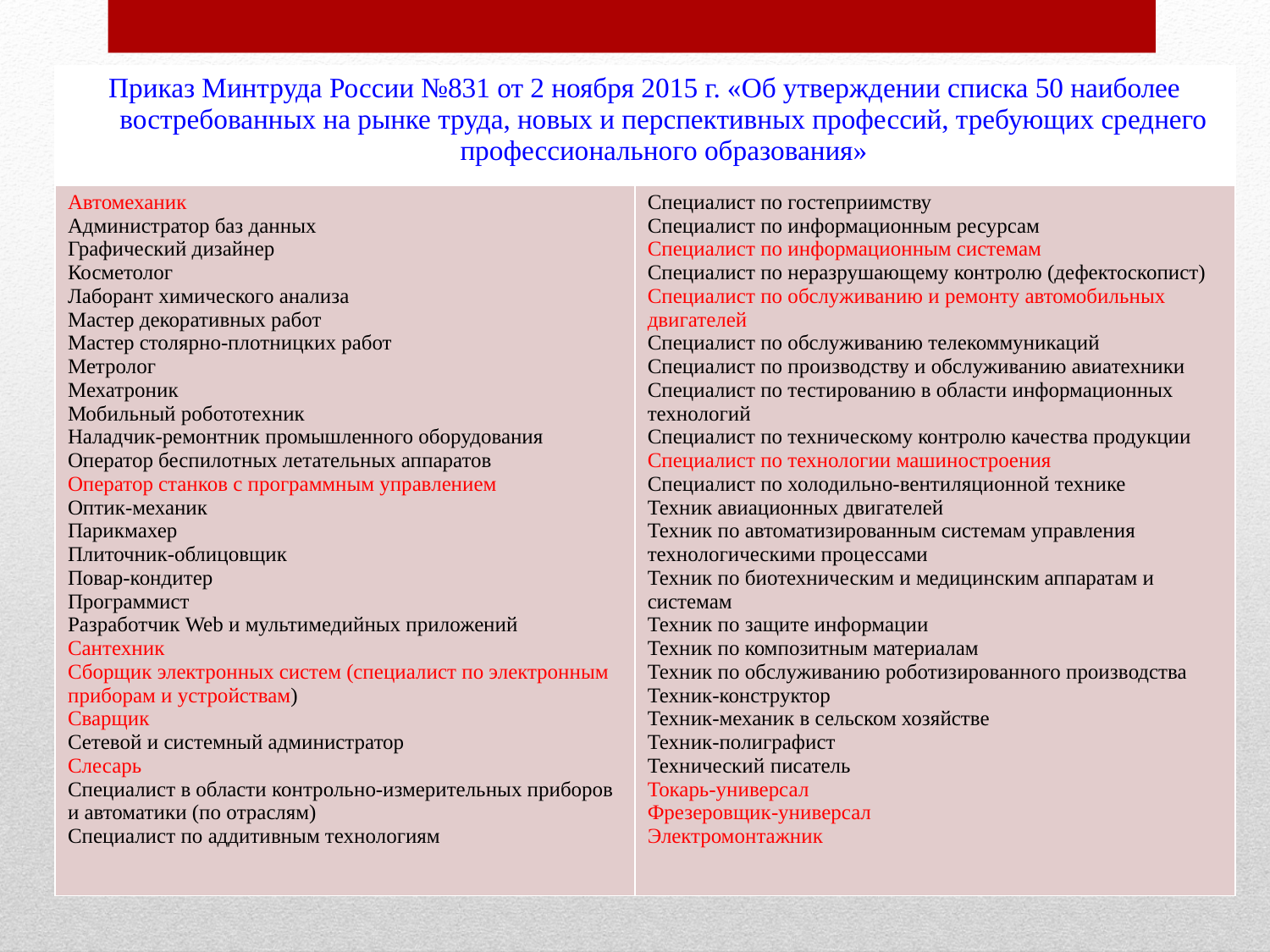

| Приказ Минтруда России №831 от 2 ноября 2015 г. «Об утверждении списка 50 наиболее востребованных на рынке труда, новых и перспективных профессий, требующих среднего профессионального образования» |  |
| --- | --- |
| Автомеханик Администратор баз данных Графический дизайнер Косметолог Лаборант химического анализа Мастер декоративных работ Мастер столярно-плотницких работ Метролог Мехатроник Мобильный робототехник Наладчик-ремонтник промышленного оборудования Оператор беспилотных летательных аппаратов Оператор станков с программным управлением Оптик-механик Парикмахер Плиточник-облицовщик Повар-кондитер Программист Разработчик Web и мультимедийных приложений Сантехник Сборщик электронных систем (специалист по электронным приборам и устройствам) Сварщик Сетевой и системный администратор Слесарь Специалист в области контрольно-измерительных приборов и автоматики (по отраслям) Специалист по аддитивным технологиям | Специалист по гостеприимству Специалист по информационным ресурсам Специалист по информационным системам Специалист по неразрушающему контролю (дефектоскопист) Специалист по обслуживанию и ремонту автомобильных двигателей Специалист по обслуживанию телекоммуникаций Специалист по производству и обслуживанию авиатехники Специалист по тестированию в области информационных технологий Специалист по техническому контролю качества продукции Специалист по технологии машиностроения Специалист по холодильно-вентиляционной технике Техник авиационных двигателей Техник по автоматизированным системам управления технологическими процессами Техник по биотехническим и медицинским аппаратам и системам Техник по защите информации Техник по композитным материалам Техник по обслуживанию роботизированного производства Техник-конструктор Техник-механик в сельском хозяйстве Техник-полиграфист Технический писатель Токарь-универсал Фрезеровщик-универсал Электромонтажник |